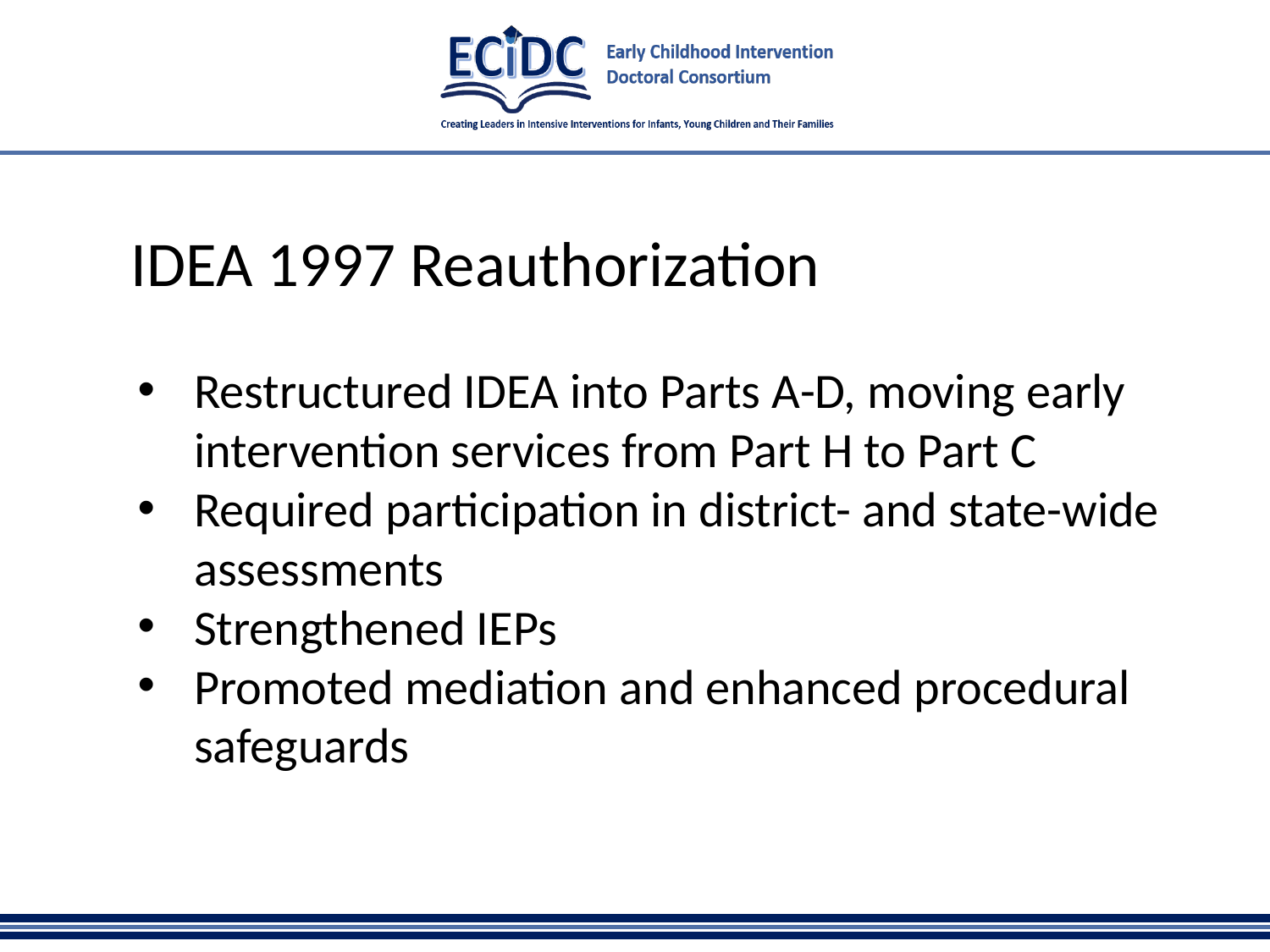

# IDEA 1997 Reauthorization
Restructured IDEA into Parts A-D, moving early intervention services from Part H to Part C
Required participation in district- and state-wide assessments
Strengthened IEPs
Promoted mediation and enhanced procedural safeguards